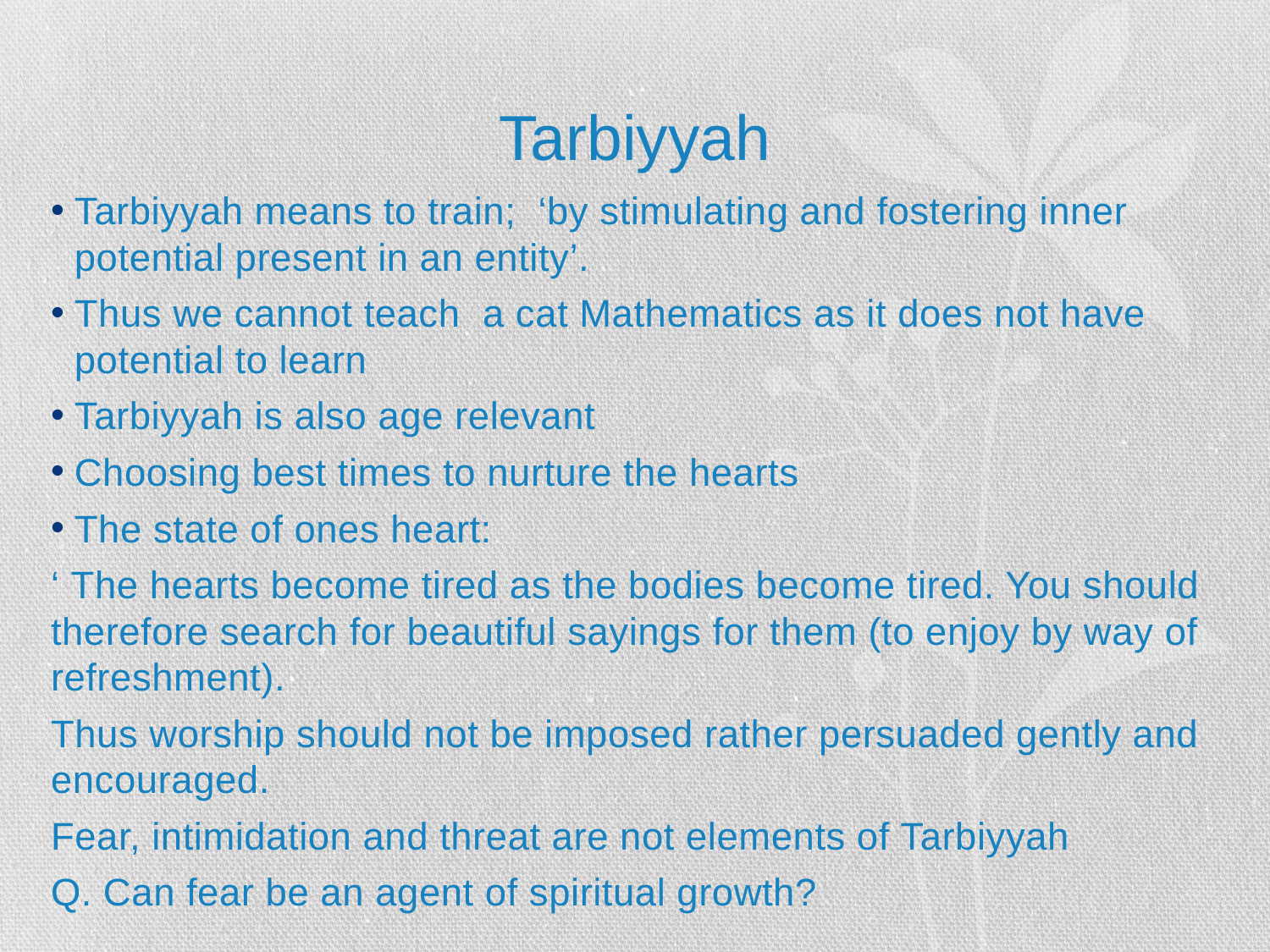

# Tarbiyyah
Tarbiyyah means to train;  ‘by stimulating and fostering inner potential present in an entity’.
Thus we cannot teach  a cat Mathematics as it does not have potential to learn
Tarbiyyah is also age relevant
Choosing best times to nurture the hearts
The state of ones heart:
‘ The hearts become tired as the bodies become tired. You should therefore search for beautiful sayings for them (to enjoy by way of refreshment).
Thus worship should not be imposed rather persuaded gently and encouraged.
Fear, intimidation and threat are not elements of Tarbiyyah
Q. Can fear be an agent of spiritual growth?